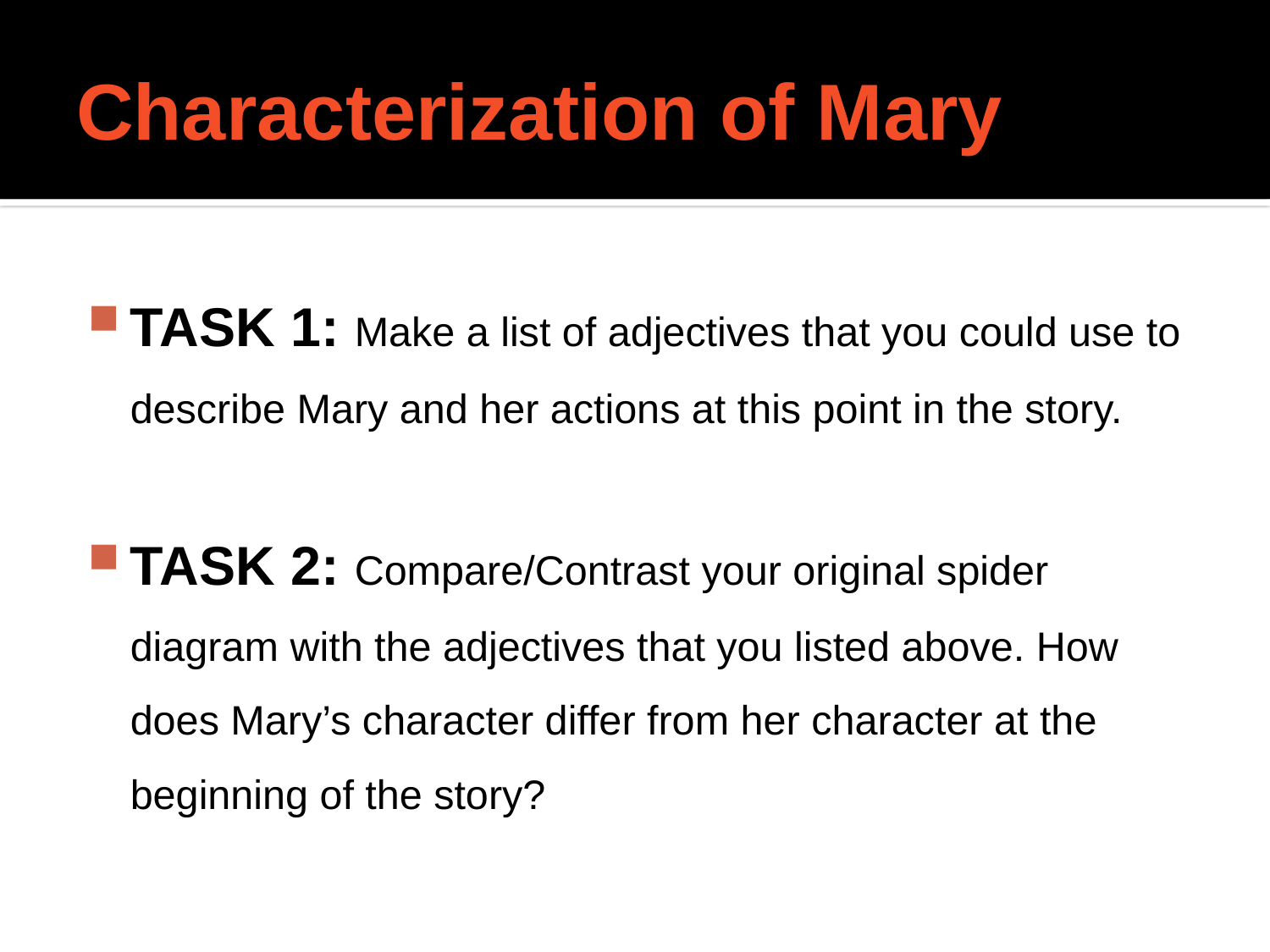

# Characterization of Mary
TASK 1: Make a list of adjectives that you could use to describe Mary and her actions at this point in the story.

TASK 2: Compare/Contrast your original spider diagram with the adjectives that you listed above. How does Mary’s character differ from her character at the beginning of the story?